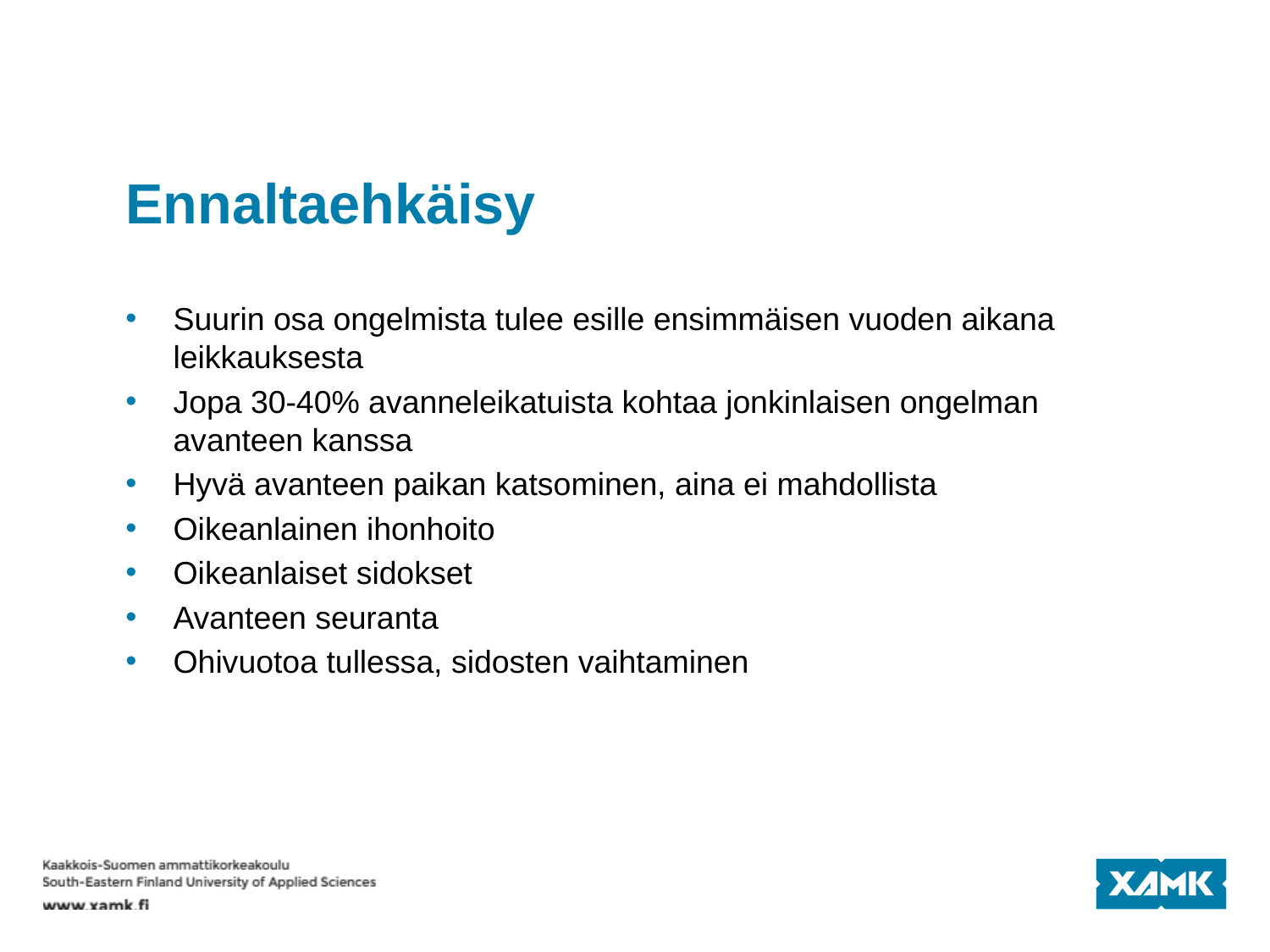

# Ennaltaehkäisy
Suurin osa ongelmista tulee esille ensimmäisen vuoden aikana leikkauksesta
Jopa 30-40% avanneleikatuista kohtaa jonkinlaisen ongelman avanteen kanssa
Hyvä avanteen paikan katsominen, aina ei mahdollista
Oikeanlainen ihonhoito
Oikeanlaiset sidokset
Avanteen seuranta
Ohivuotoa tullessa, sidosten vaihtaminen